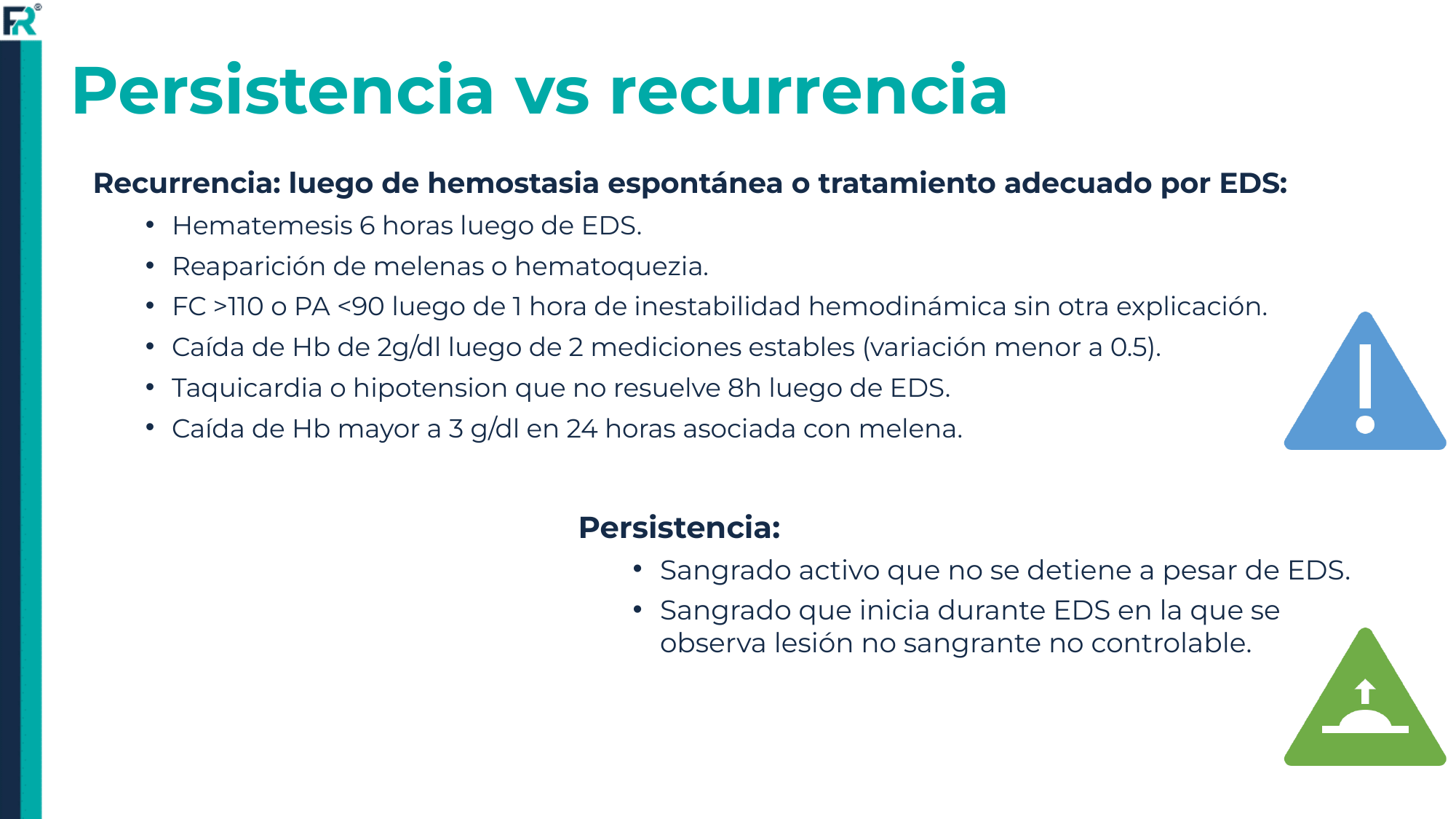

# Persistencia vs recurrencia
Recurrencia: luego de hemostasia espontánea o tratamiento adecuado por EDS:
Hematemesis 6 horas luego de EDS.
Reaparición de melenas o hematoquezia.
FC >110 o PA <90 luego de 1 hora de inestabilidad hemodinámica sin otra explicación.
Caída de Hb de 2g/dl luego de 2 mediciones estables (variación menor a 0.5).
Taquicardia o hipotension que no resuelve 8h luego de EDS.
Caída de Hb mayor a 3 g/dl en 24 horas asociada con melena.

Persistencia:
Sangrado activo que no se detiene a pesar de EDS.
Sangrado que inicia durante EDS en la que se observa lesión no sangrante no controlable.